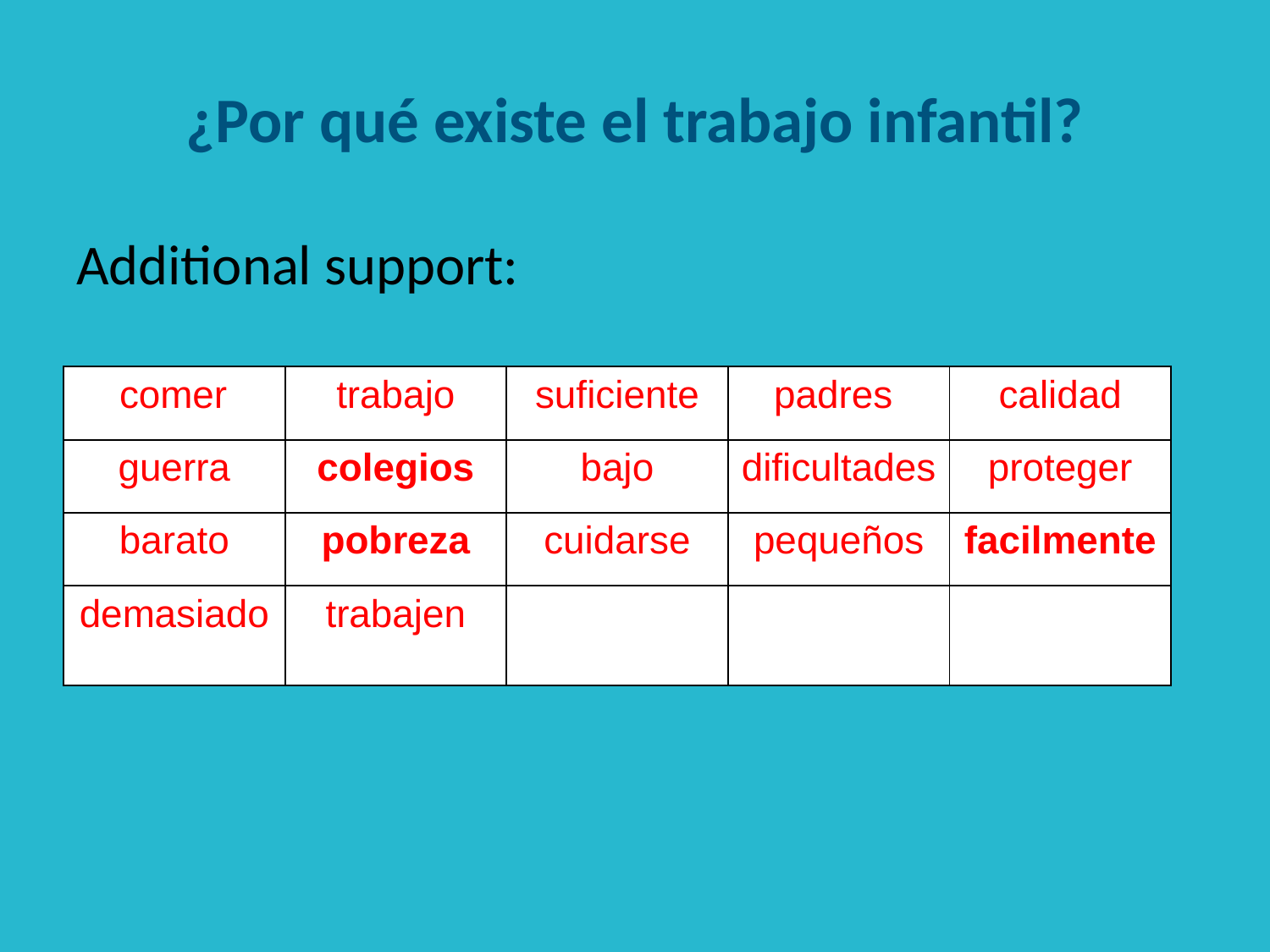

# ¿Por qué existe el trabajo infantil?
Additional support:

| comer | trabajo | suficiente | padres | calidad |
| --- | --- | --- | --- | --- |
| guerra | colegios | bajo | dificultades | proteger |
| barato | pobreza | cuidarse | pequeños | facilmente |
| demasiado | trabajen |  |  |  |